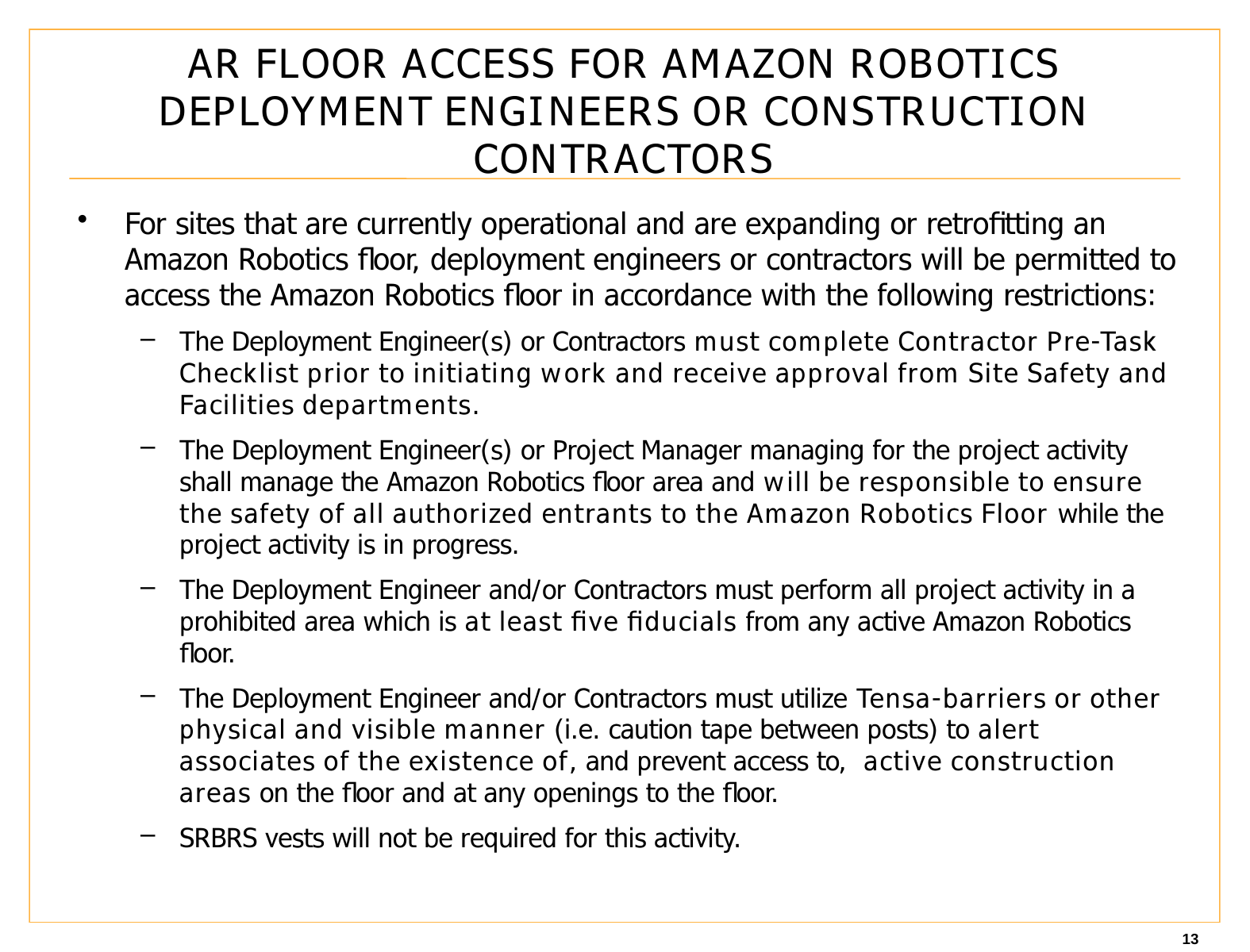

# AR Floor Access for Amazon Robotics Deployment Engineers or Construction Contractors
For sites that are currently operational and are expanding or retrofitting an Amazon Robotics floor, deployment engineers or contractors will be permitted to access the Amazon Robotics floor in accordance with the following restrictions:
The Deployment Engineer(s) or Contractors must complete Contractor Pre-Task Checklist prior to initiating work and receive approval from Site Safety and Facilities departments.
The Deployment Engineer(s) or Project Manager managing for the project activity shall manage the Amazon Robotics floor area and will be responsible to ensure the safety of all authorized entrants to the Amazon Robotics Floor while the project activity is in progress.
The Deployment Engineer and/or Contractors must perform all project activity in a prohibited area which is at least five fiducials from any active Amazon Robotics floor.
The Deployment Engineer and/or Contractors must utilize Tensa-barriers or other physical and visible manner (i.e. caution tape between posts) to alert associates of the existence of, and prevent access to,  active construction areas on the floor and at any openings to the floor.
SRBRS vests will not be required for this activity.

13